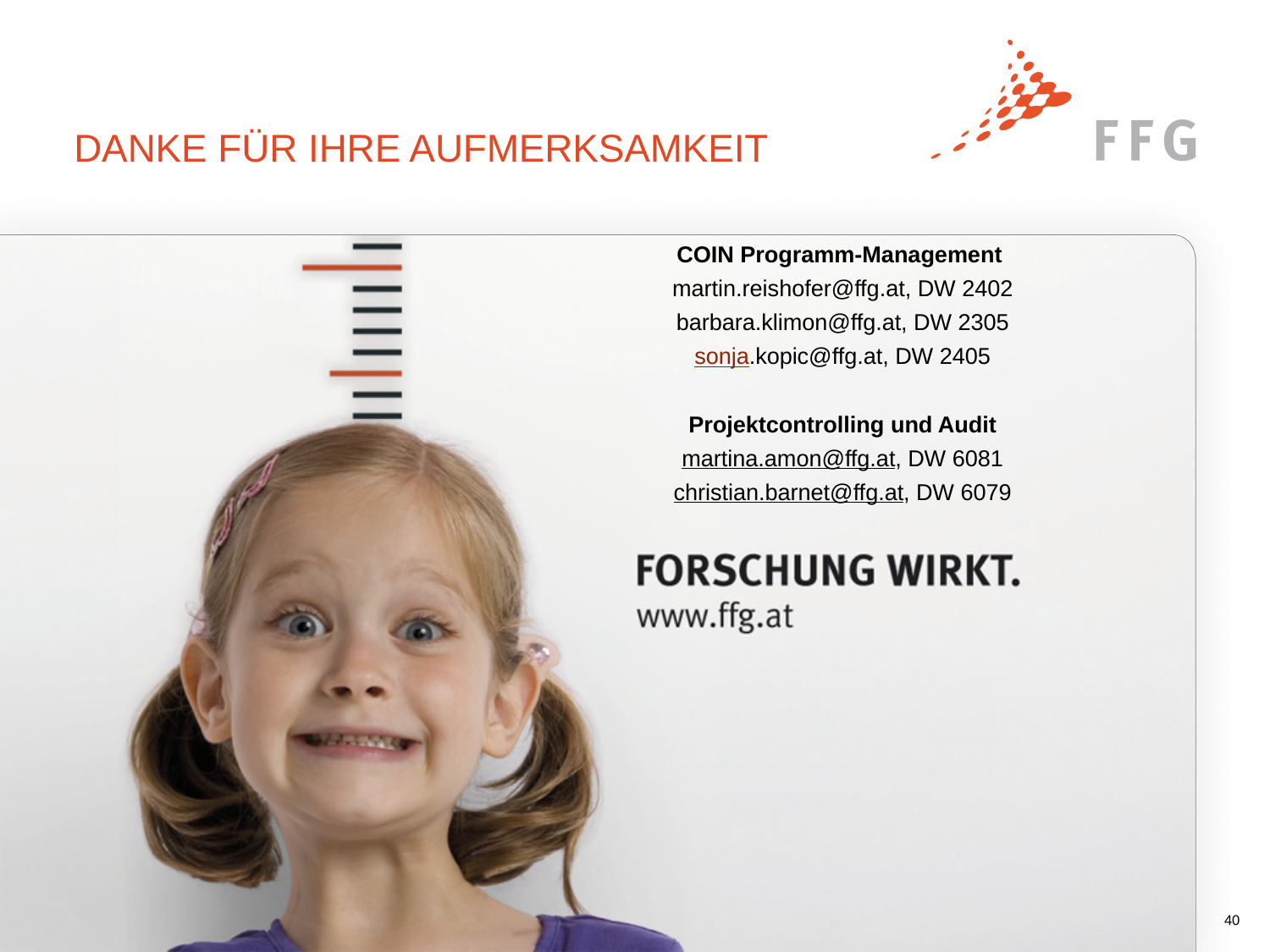

# DANKE FÜR IHRE AUFMERKSAMKEIT
COIN Programm-Management
martin.reishofer@ffg.at, DW 2402
barbara.klimon@ffg.at, DW 2305
sonja.kopic@ffg.at, DW 2405

Projektcontrolling und Audit
martina.amon@ffg.at, DW 6081
christian.barnet@ffg.at, DW 6079

40